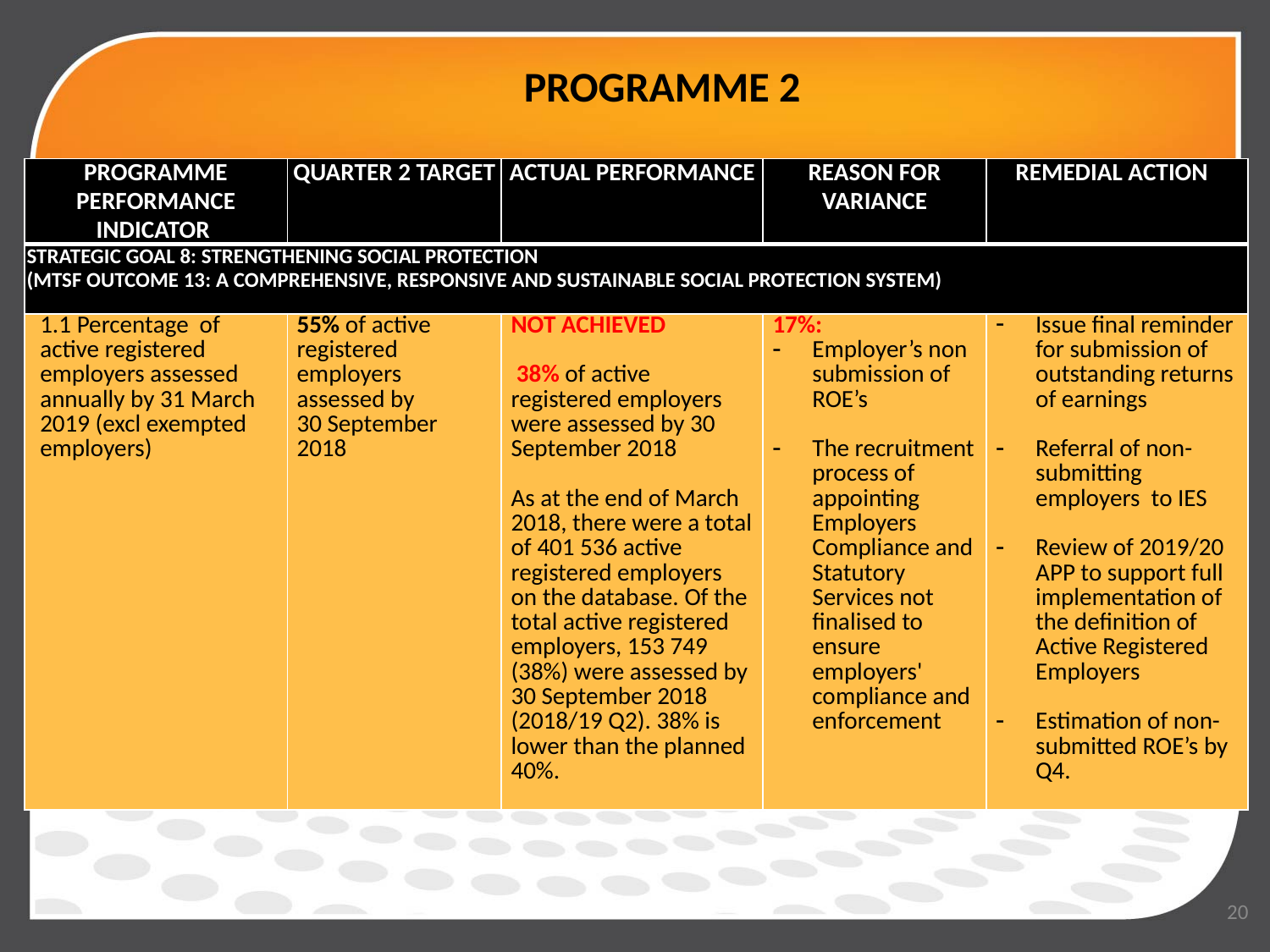

# PROGRAMME 2
| PROGRAMME PERFORMANCE INDICATOR | QUARTER 2 TARGET | ACTUAL PERFORMANCE | REASON FOR VARIANCE | REMEDIAL ACTION |
| --- | --- | --- | --- | --- |
| STRATEGIC GOAL 8: STRENGTHENING SOCIAL PROTECTION (MTSF OUTCOME 13: A COMPREHENSIVE, RESPONSIVE AND SUSTAINABLE SOCIAL PROTECTION SYSTEM) |  |  |  |  |
| 1.1 Percentage of active registered employers assessed annually by 31 March 2019 (excl exempted employers) | 55% of active registered employers assessed by 30 September 2018 | NOT ACHIEVED  38% of active registered employers were assessed by 30 September 2018 As at the end of March 2018, there were a total of 401 536 active registered employers on the database. Of the total active registered employers, 153 749 (38%) were assessed by 30 September 2018 (2018/19 Q2). 38% is lower than the planned 40%. | 17%: Employer’s non submission of ROE’s The recruitment process of appointing Employers Compliance and Statutory Services not finalised to ensure employers' compliance and enforcement | Issue final reminder for submission of outstanding returns of earnings Referral of non-submitting employers to IES Review of 2019/20 APP to support full implementation of the definition of Active Registered Employers Estimation of non-submitted ROE’s by Q4. |
20